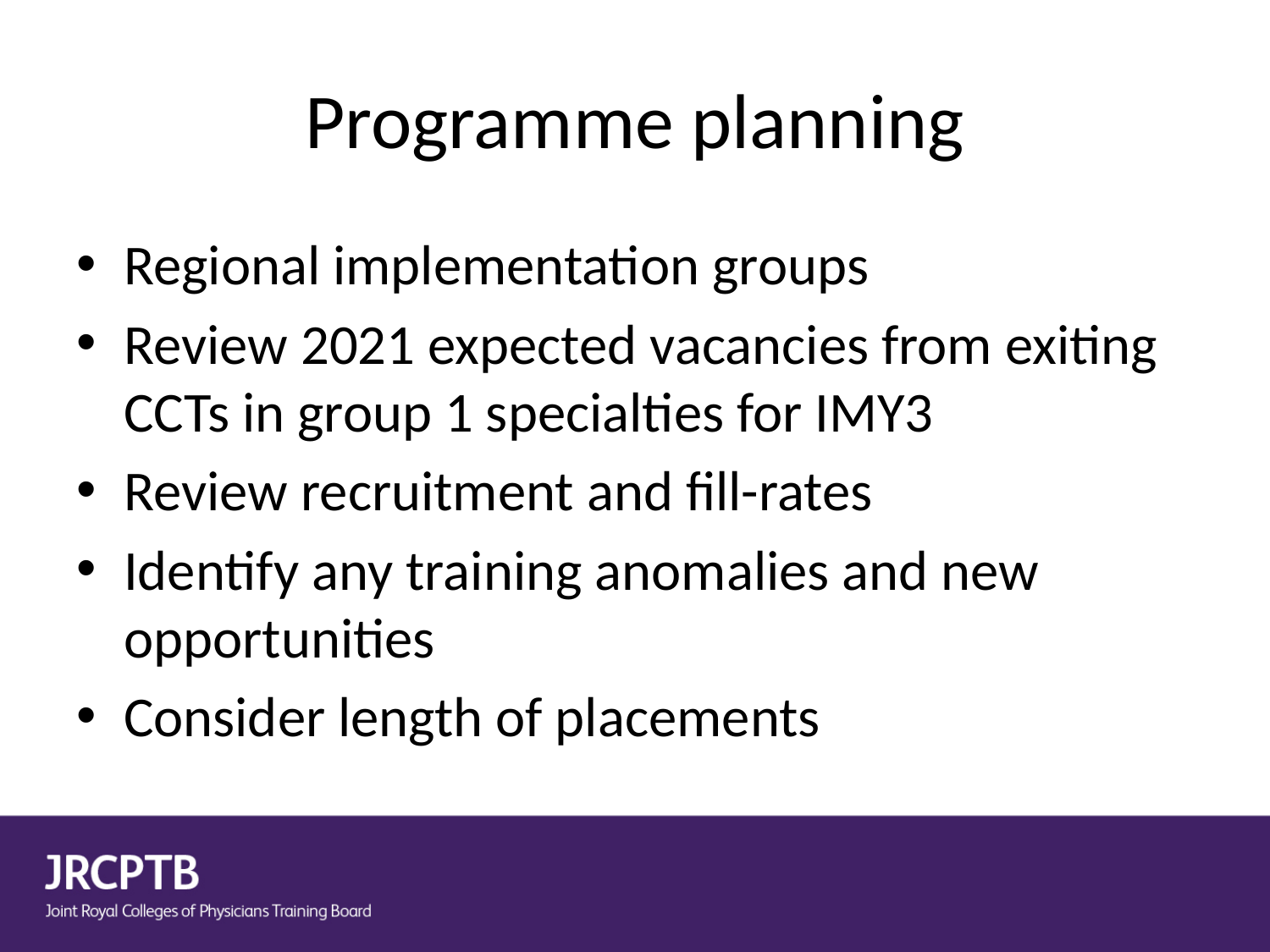

# Programme planning
Regional implementation groups
Review 2021 expected vacancies from exiting CCTs in group 1 specialties for IMY3
Review recruitment and fill-rates
Identify any training anomalies and new opportunities
Consider length of placements